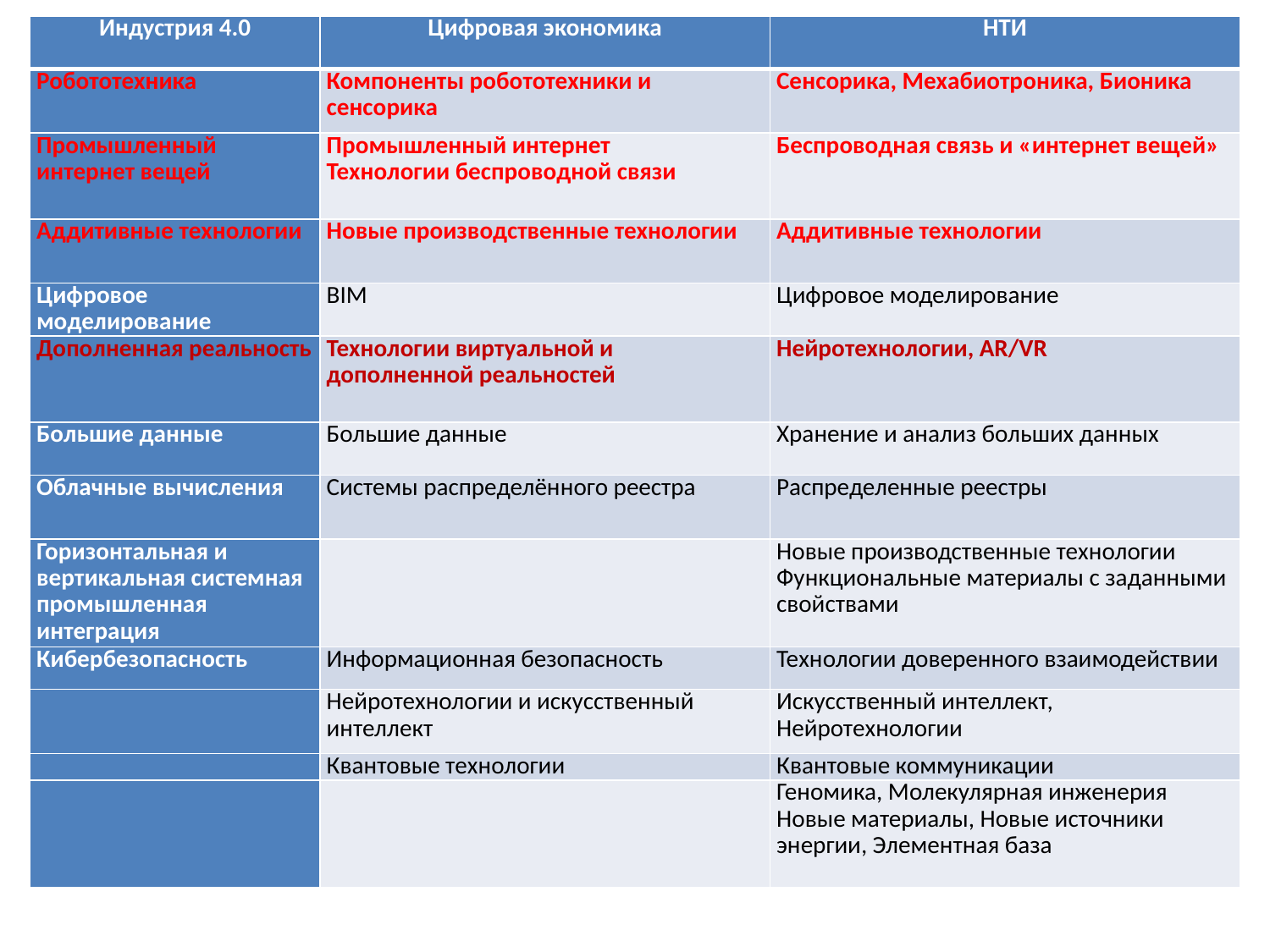

| Индустрия 4.0 | Цифровая экономика | НТИ |
| --- | --- | --- |
| Робототехника | Компоненты робототехники и сенсорика | Сенсорика, Мехабиотроника, Бионика |
| Промышленный интернет вещей | Промышленный интернет Технологии беспроводной связи | Беспроводная связь и «интернет вещей» |
| Аддитивные технологии | Новые производственные технологии | Аддитивные технологии |
| Цифровое моделирование | BIM | Цифровое моделирование |
| Дополненная реальность | Технологии виртуальной и дополненной реальностей | Нейротехнологии, AR/VR |
| Большие данные | Большие данные | Хранение и анализ больших данных |
| Облачные вычисления | Системы распределённого реестра | Распределенные реестры |
| Горизонтальная и вертикальная системная промышленная интеграция |  | Новые производственные технологии Функциональные материалы с заданными свойствами |
| Кибербезопасность | Информационная безопасность | Технологии доверенного взаимодействии |
|  | Нейротехнологии и искусственный интеллект | Искусственный интеллект, Нейротехнологии |
|  | Квантовые технологии | Квантовые коммуникации |
|  |  | Геномика, Молекулярная инженерия Новые материалы, Новые источники энергии, Элементная база |